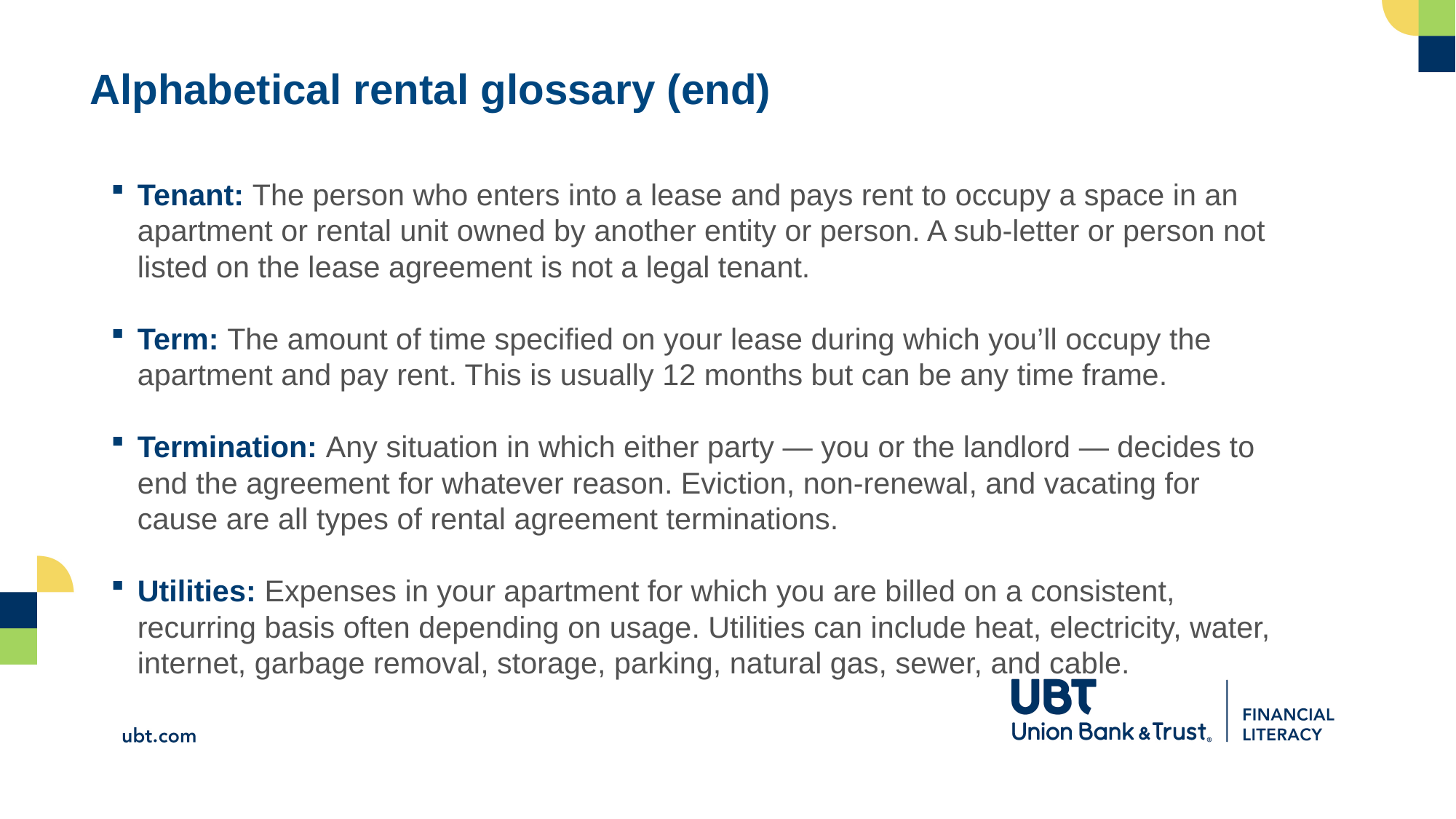

# Alphabetical rental glossary (end)
Tenant: The person who enters into a lease and pays rent to occupy a space in an apartment or rental unit owned by another entity or person. A sub-letter or person not listed on the lease agreement is not a legal tenant.

Term: The amount of time specified on your lease during which you’ll occupy the apartment and pay rent. This is usually 12 months but can be any time frame.

Termination: Any situation in which either party — you or the landlord — decides to end the agreement for whatever reason. Eviction, non-renewal, and vacating for cause are all types of rental agreement terminations.

Utilities: Expenses in your apartment for which you are billed on a consistent, recurring basis often depending on usage. Utilities can include heat, electricity, water, internet, garbage removal, storage, parking, natural gas, sewer, and cable.